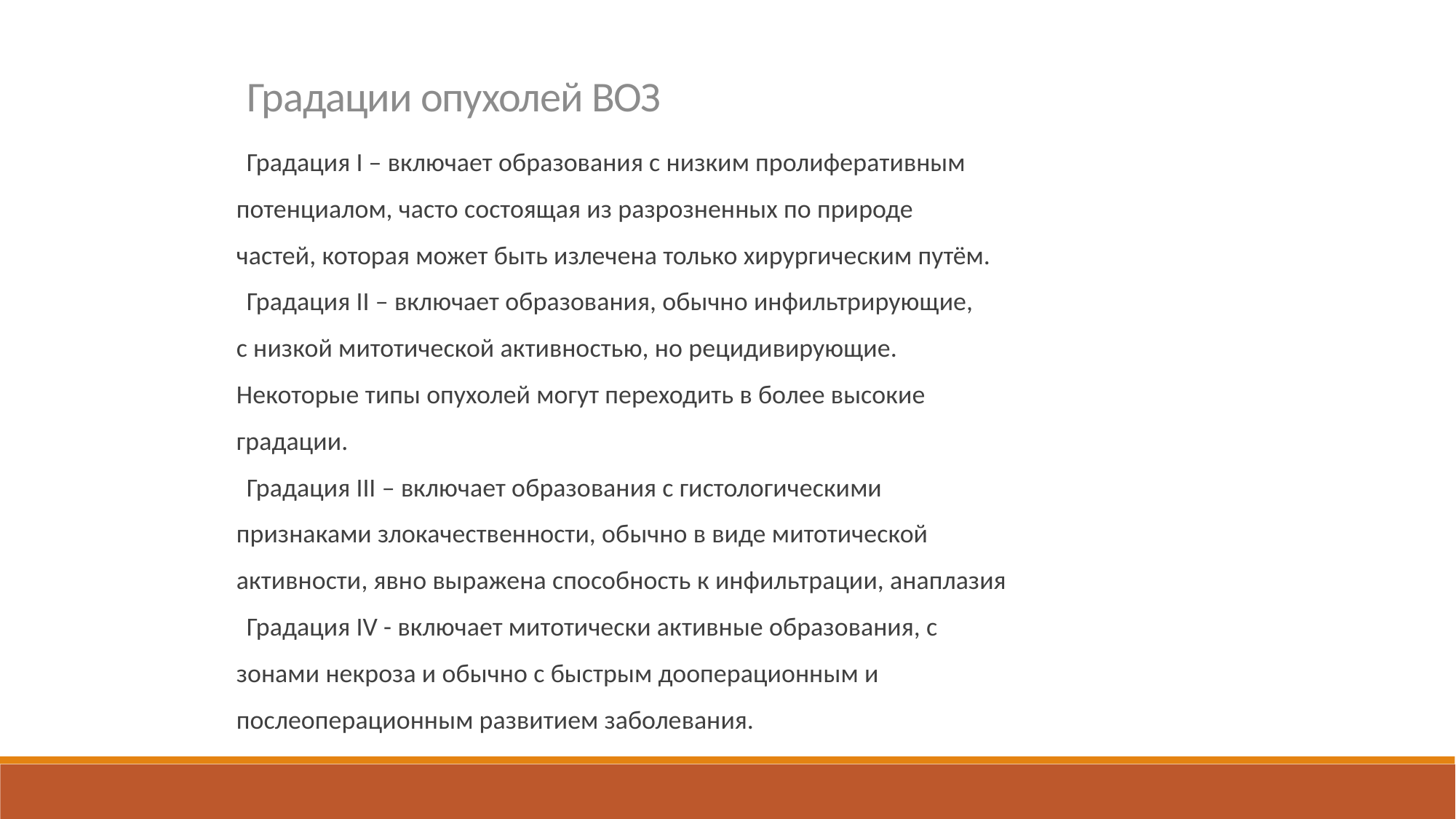

Градации опухолей ВОЗ
Градация I – включает образования с низким пролиферативным
потенциалом, часто состоящая из разрозненных по природе
частей, которая может быть излечена только хирургическим путём.
Градация II – включает образования, обычно инфильтрирующие,
с низкой митотической активностью, но рецидивирующие.
Некоторые типы опухолей могут переходить в более высокие
градации.
Градация III – включает образования с гистологическими
признаками злокачественности, обычно в виде митотической
активности, явно выражена способность к инфильтрации, анаплазия
Градация IV - включает митотически активные образования, с
зонами некроза и обычно с быстрым дооперационным и
послеоперационным развитием заболевания.